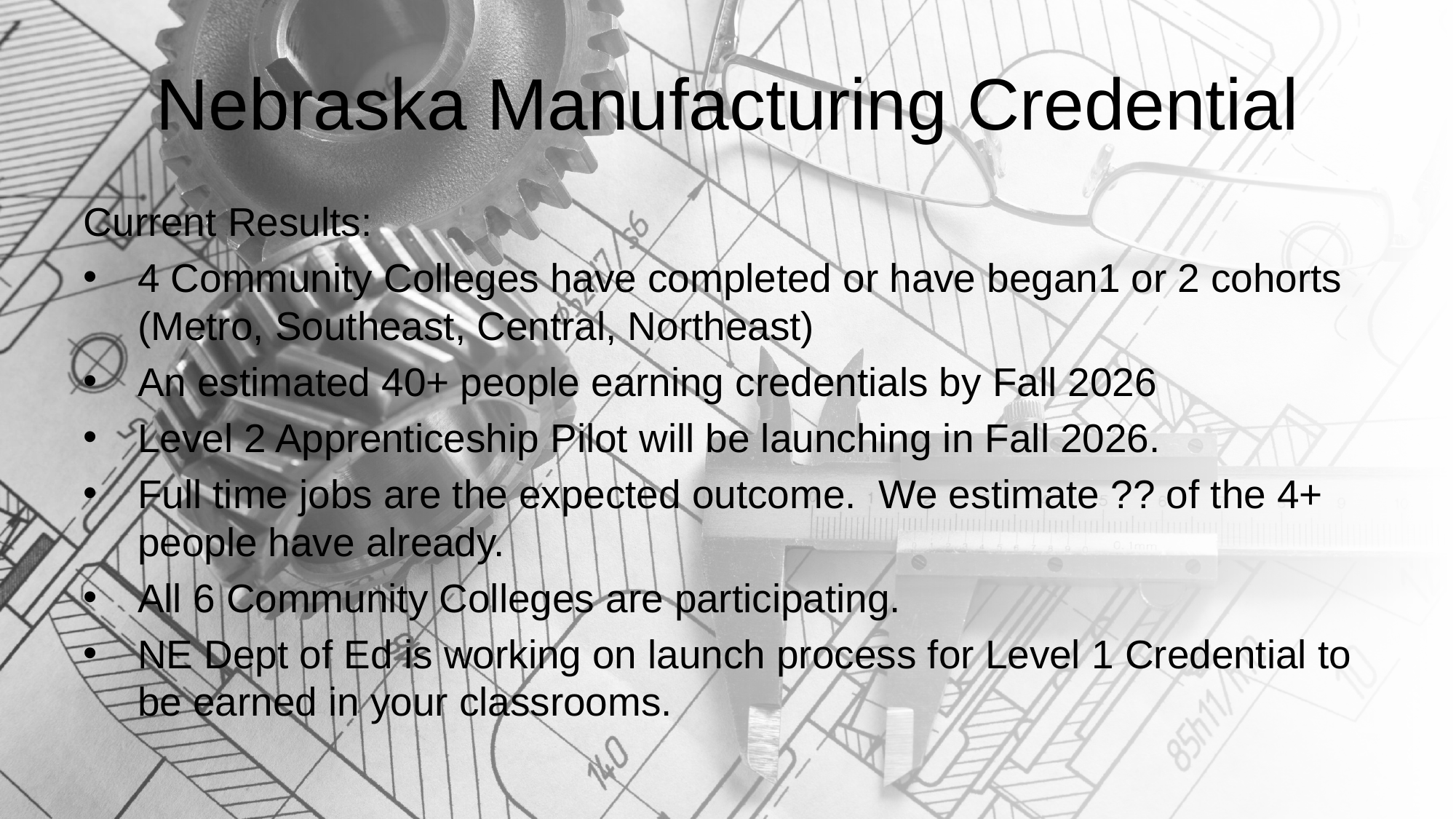

# Nebraska Manufacturing Credential
Current Results:
4 Community Colleges have completed or have began1 or 2 cohorts (Metro, Southeast, Central, Northeast)
An estimated 40+ people earning credentials by Fall 2026
Level 2 Apprenticeship Pilot will be launching in Fall 2026.
Full time jobs are the expected outcome.  We estimate ?? of the 4+ people have already.
All 6 Community Colleges are participating.
NE Dept of Ed is working on launch process for Level 1 Credential to be earned in your classrooms.